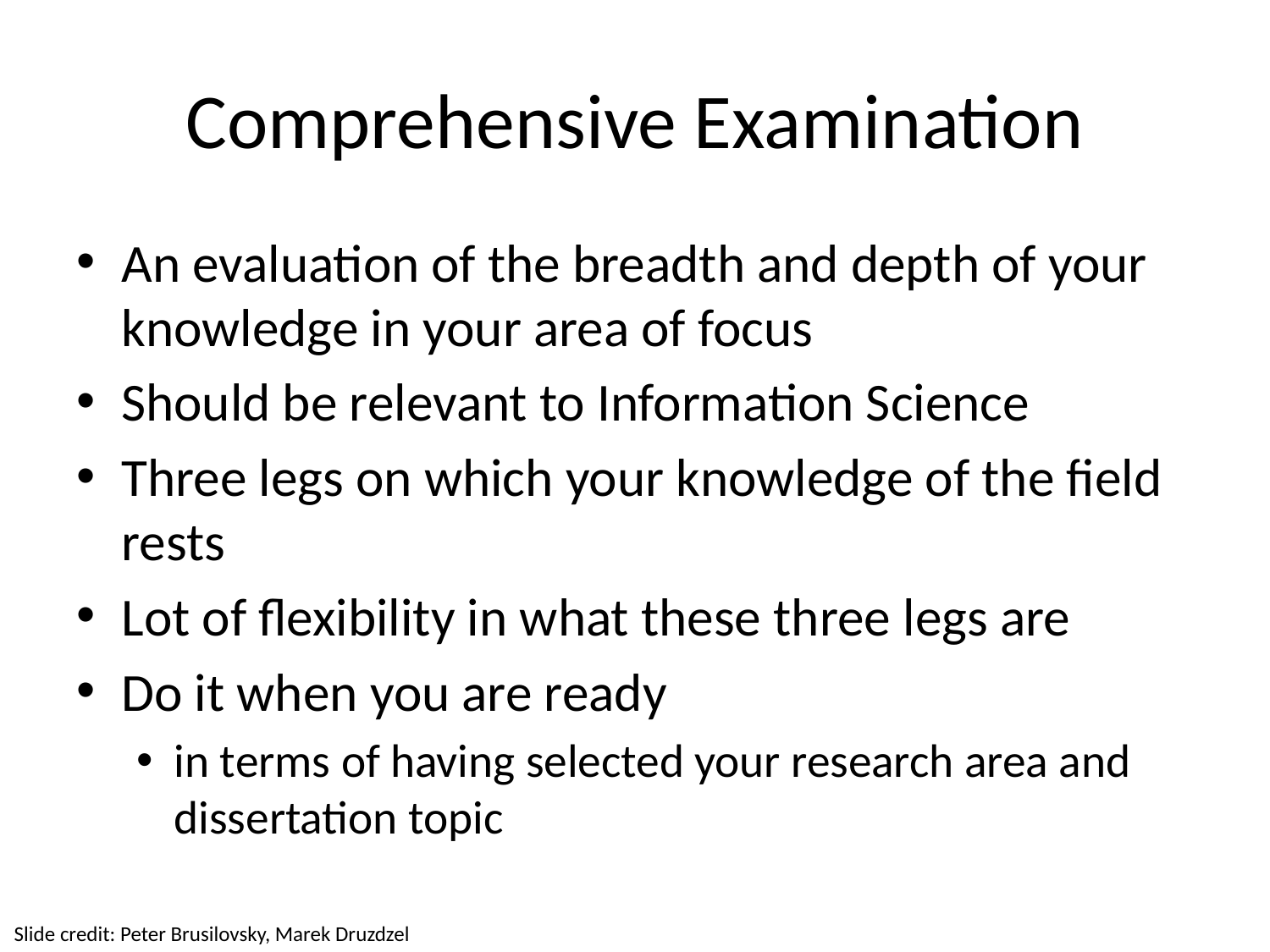

# Comprehensive Examination
An evaluation of the breadth and depth of your knowledge in your area of focus
Should be relevant to Information Science
Three legs on which your knowledge of the field rests
Lot of flexibility in what these three legs are
Do it when you are ready
in terms of having selected your research area and dissertation topic

Slide credit: Peter Brusilovsky, Marek Druzdzel